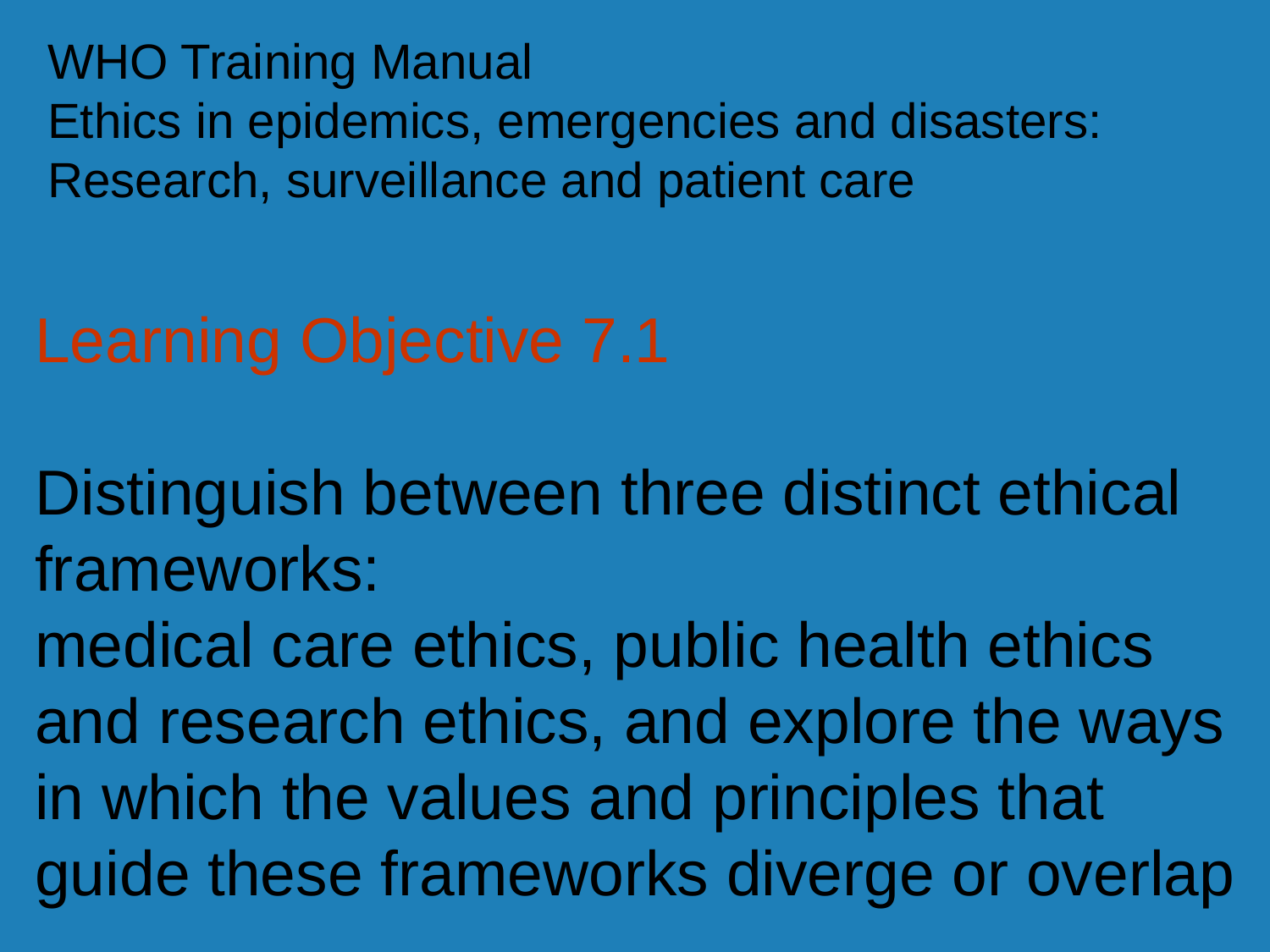

WHO Training Manual
Ethics in epidemics, emergencies and disasters: Research, surveillance and patient care

Learning Objective 7.1

Distinguish between three distinct ethical frameworks:
medical care ethics, public health ethics and research ethics, and explore the ways in which the values and principles that guide these frameworks diverge or overlap